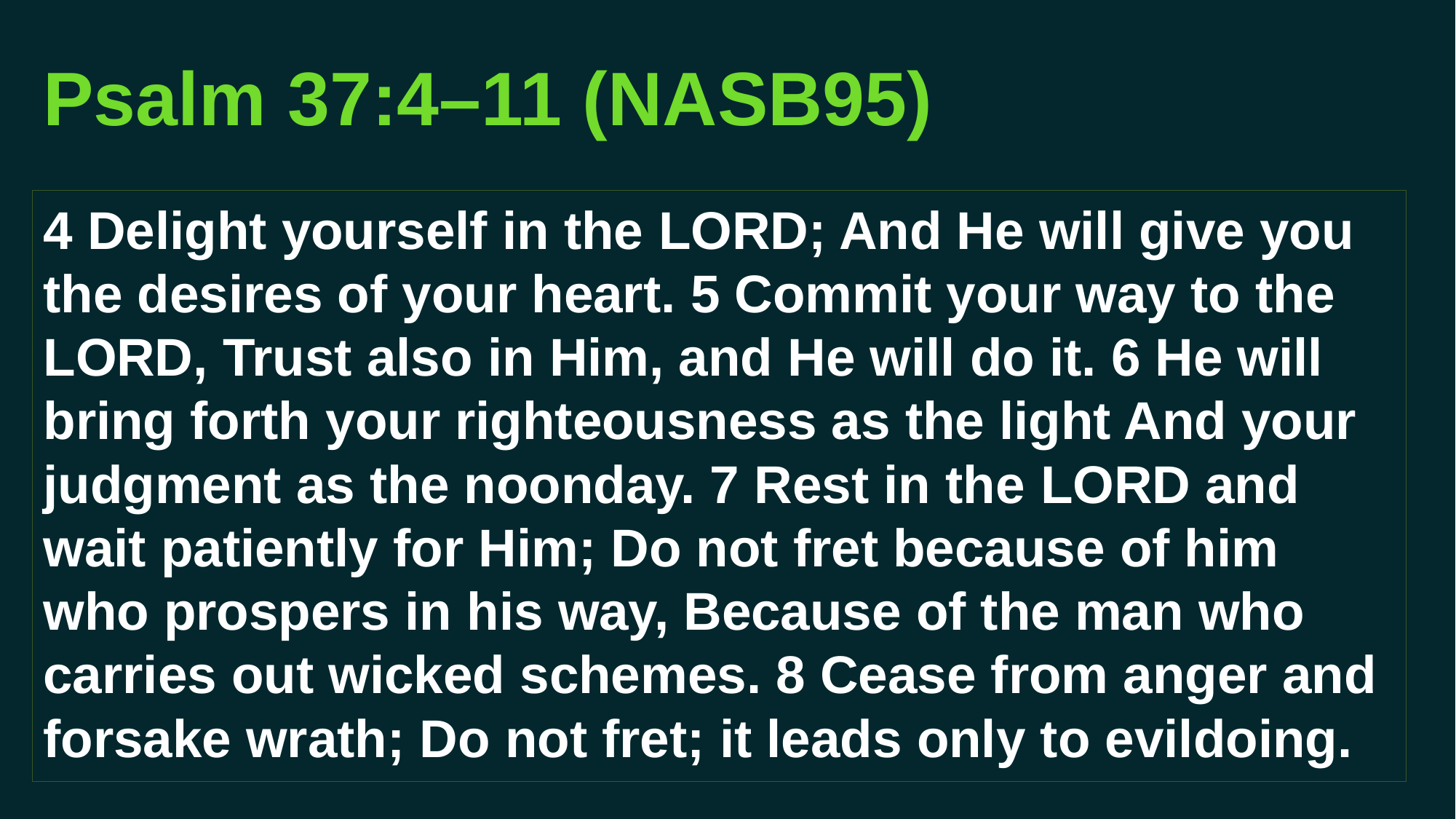

# Psalm 37:4–11 (NASB95)
4 Delight yourself in the Lord; And He will give you the desires of your heart. 5 Commit your way to the Lord, Trust also in Him, and He will do it. 6 He will bring forth your righteousness as the light And your judgment as the noonday. 7 Rest in the Lord and wait patiently for Him; Do not fret because of him who prospers in his way, Because of the man who carries out wicked schemes. 8 Cease from anger and forsake wrath; Do not fret; it leads only to evildoing.